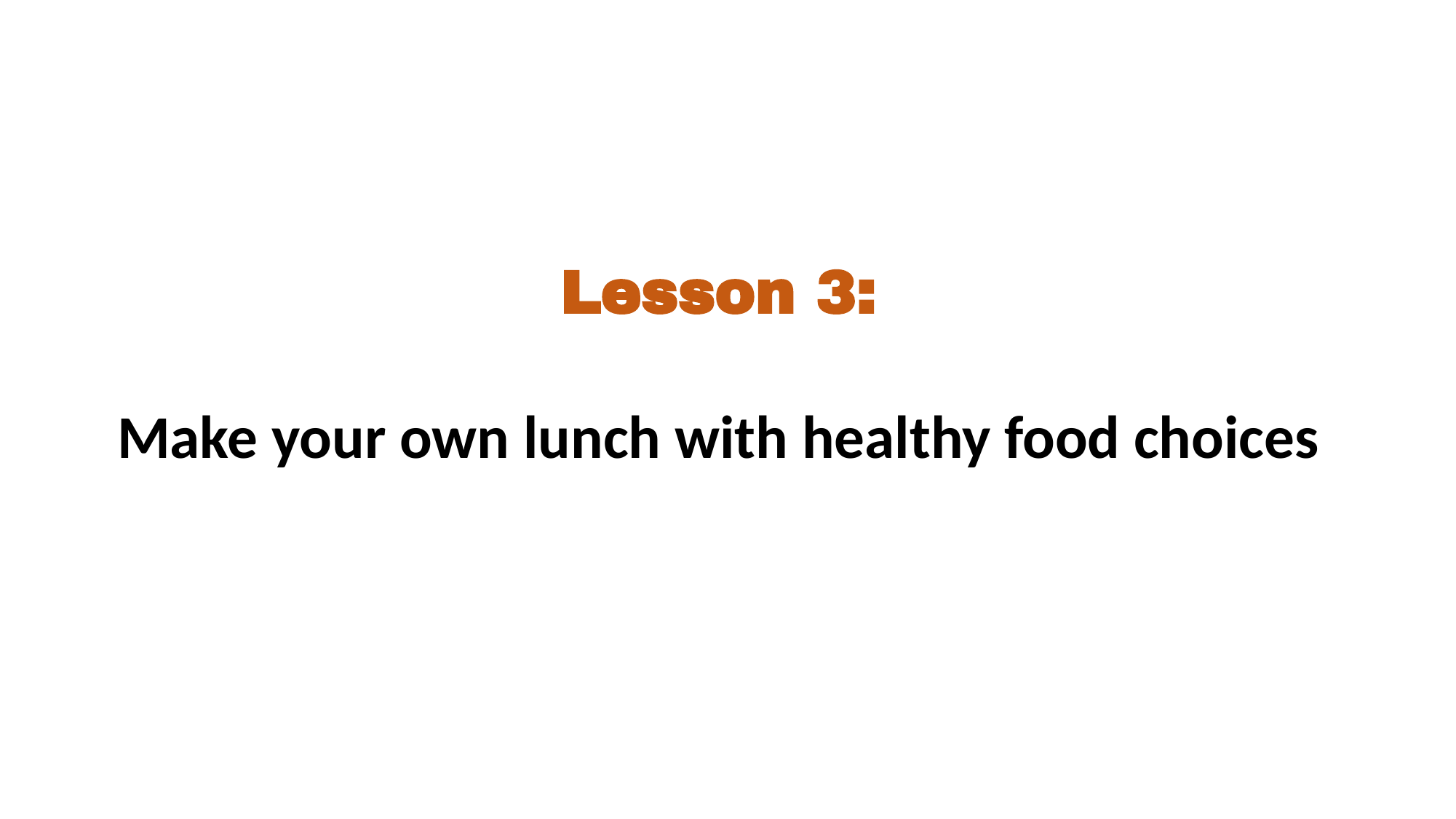

Lesson 3:

Make your own lunch with healthy food choices